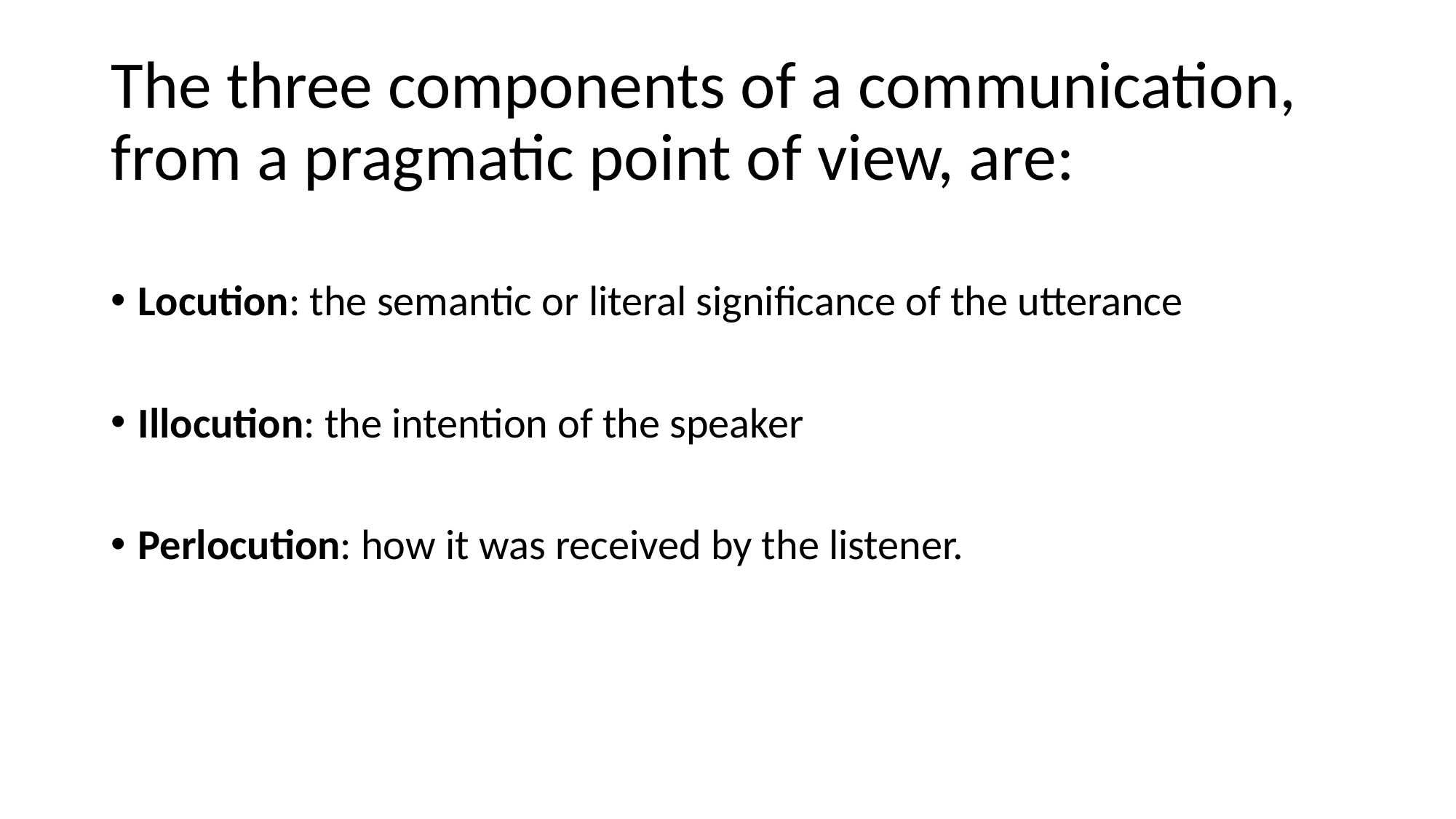

# The three components of a communication, from a pragmatic point of view, are:
Locution: the semantic or literal significance of the utterance

Illocution: the intention of the speaker

Perlocution: how it was received by the listener.